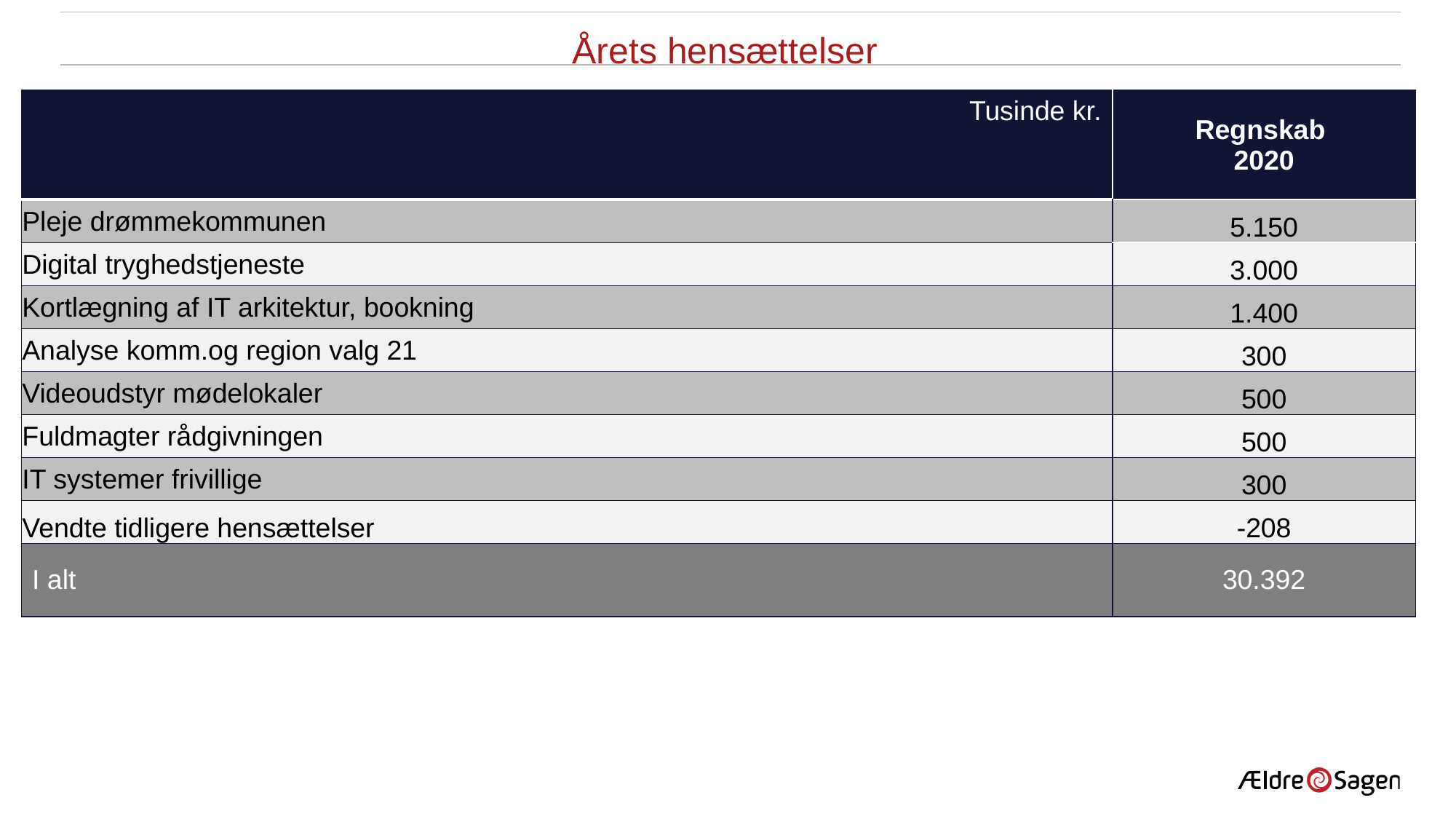

Årets hensættelser
| Tusinde kr. | Regnskab 2020 |
| --- | --- |
| Pleje drømmekommunen | 5.150 |
| Digital tryghedstjeneste | 3.000 |
| Kortlægning af IT arkitektur, bookning | 1.400 |
| Analyse komm.og region valg 21 | 300 |
| Videoudstyr mødelokaler | 500 |
| Fuldmagter rådgivningen | 500 |
| IT systemer frivillige | 300 |
| Vendte tidligere hensættelser | -208 |
| I alt | 30.392 |